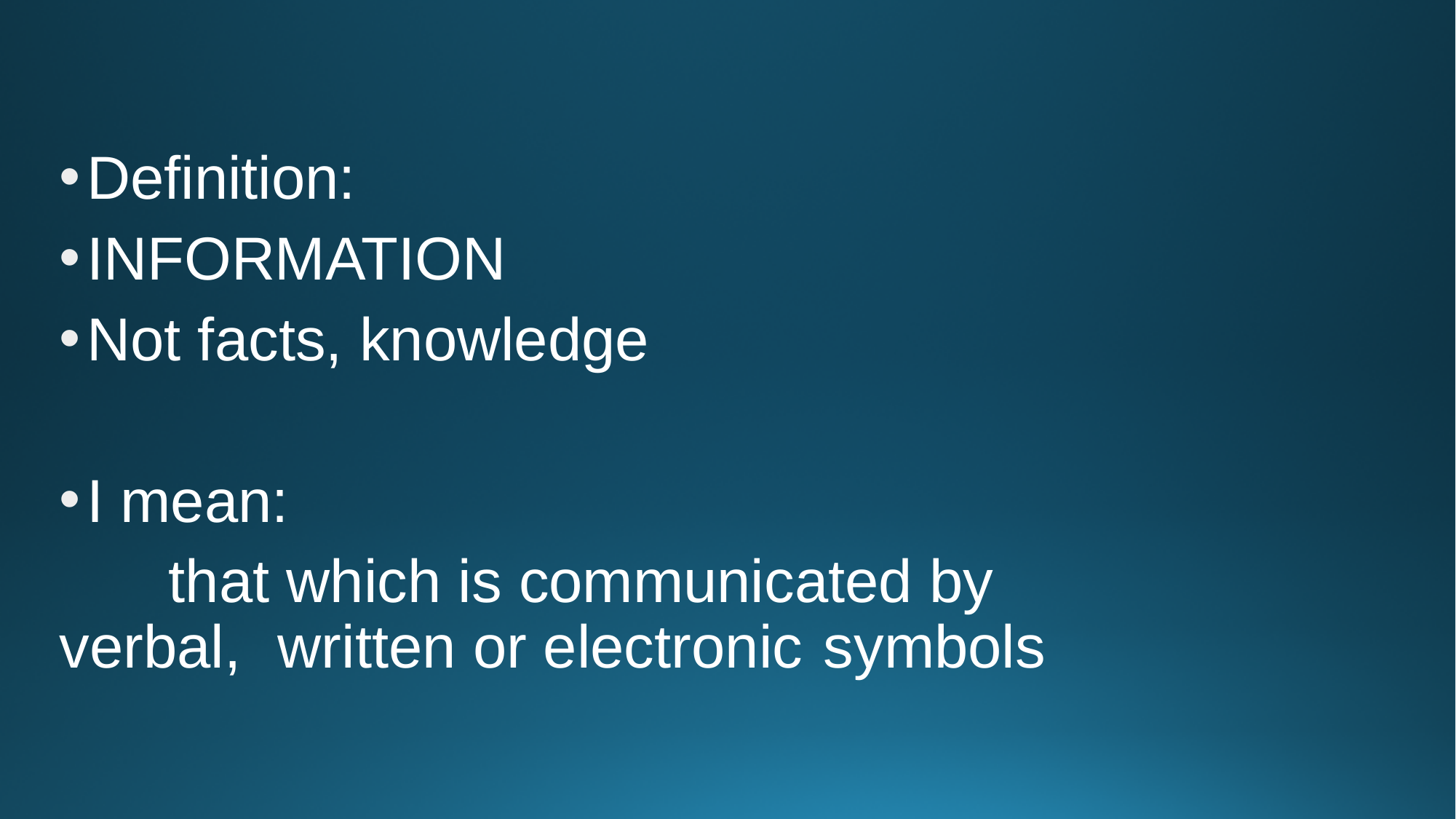

#
Definition:
INFORMATION
Not facts, knowledge

I mean:
	that which is communicated by 	verbal, 	written or electronic 	symbols